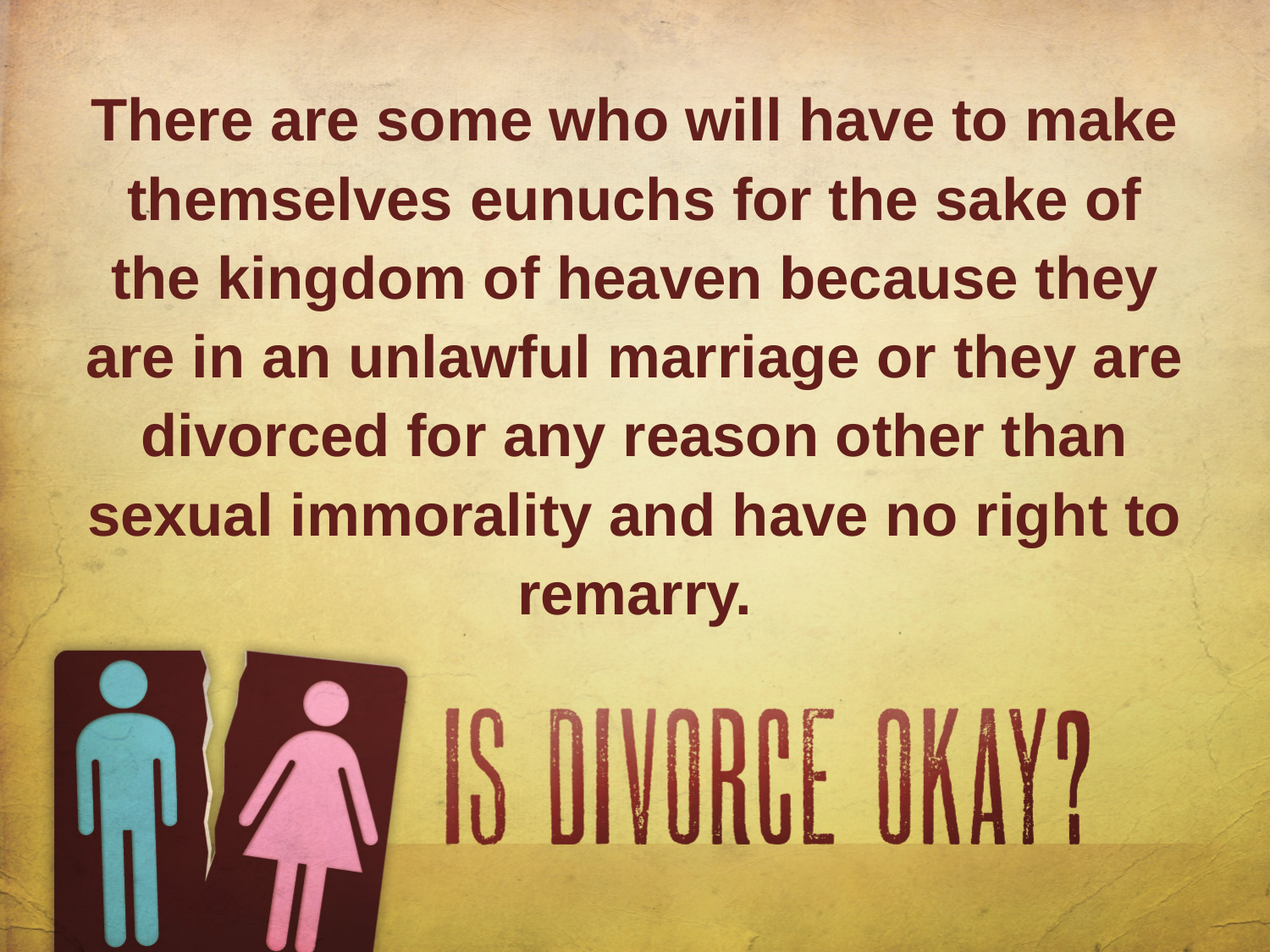

There are some who will have to make themselves eunuchs for the sake of the kingdom of heaven because they are in an unlawful marriage or they are divorced for any reason other than sexual immorality and have no right to remarry.